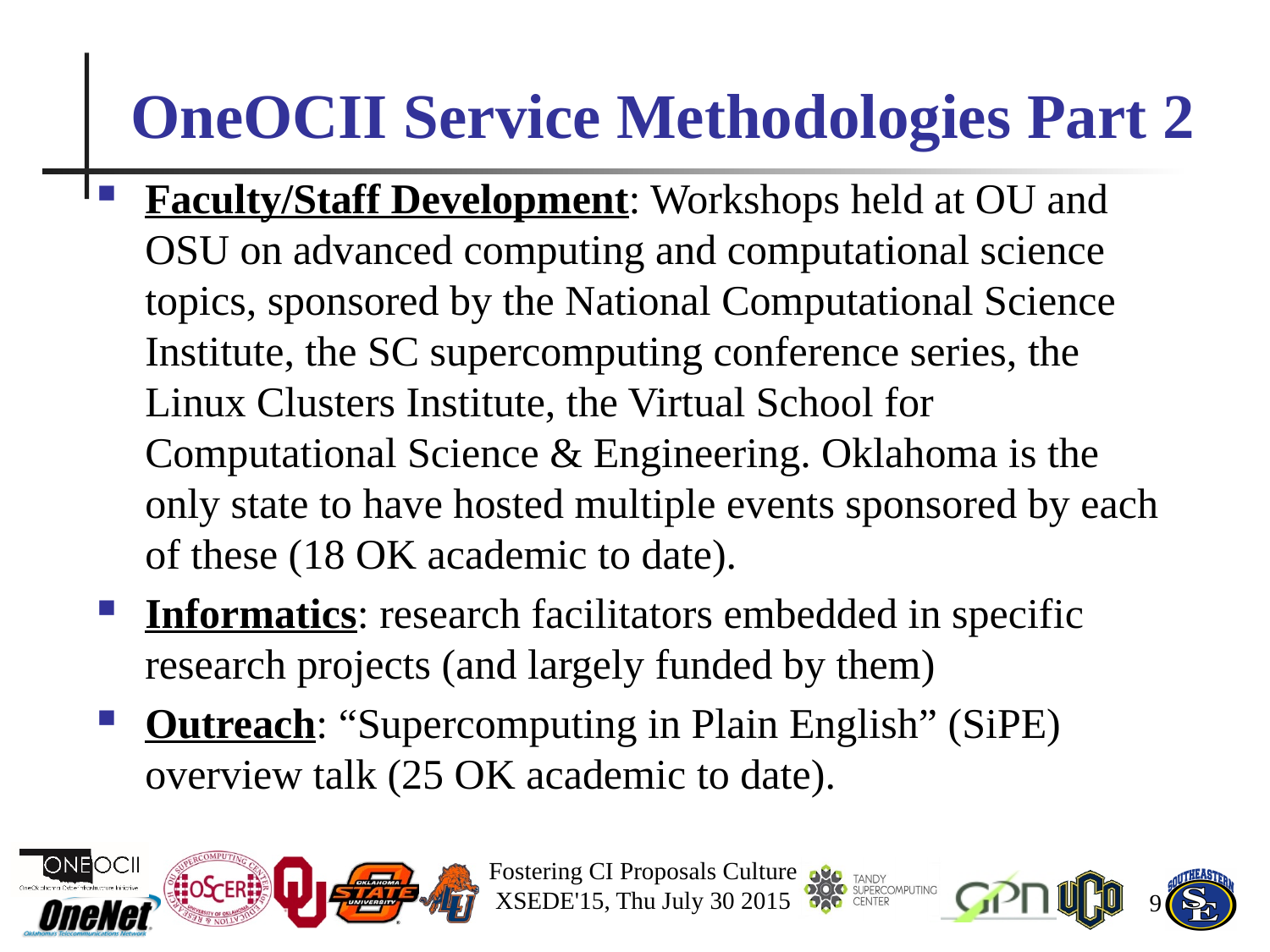

# OneOCII Service Methodologies Part 2
Faculty/Staff Development: Workshops held at OU and OSU on advanced computing and computational science topics, sponsored by the National Computational Science Institute, the SC supercomputing conference series, the Linux Clusters Institute, the Virtual School for Computational Science & Engineering. Oklahoma is the only state to have hosted multiple events sponsored by each of these (18 OK academic to date).
Informatics: research facilitators embedded in specific research projects (and largely funded by them)
Outreach: “Supercomputing in Plain English” (SiPE) overview talk (25 OK academic to date).
Fostering CI Proposals Culture
XSEDE'15, Thu July 30 2015
9